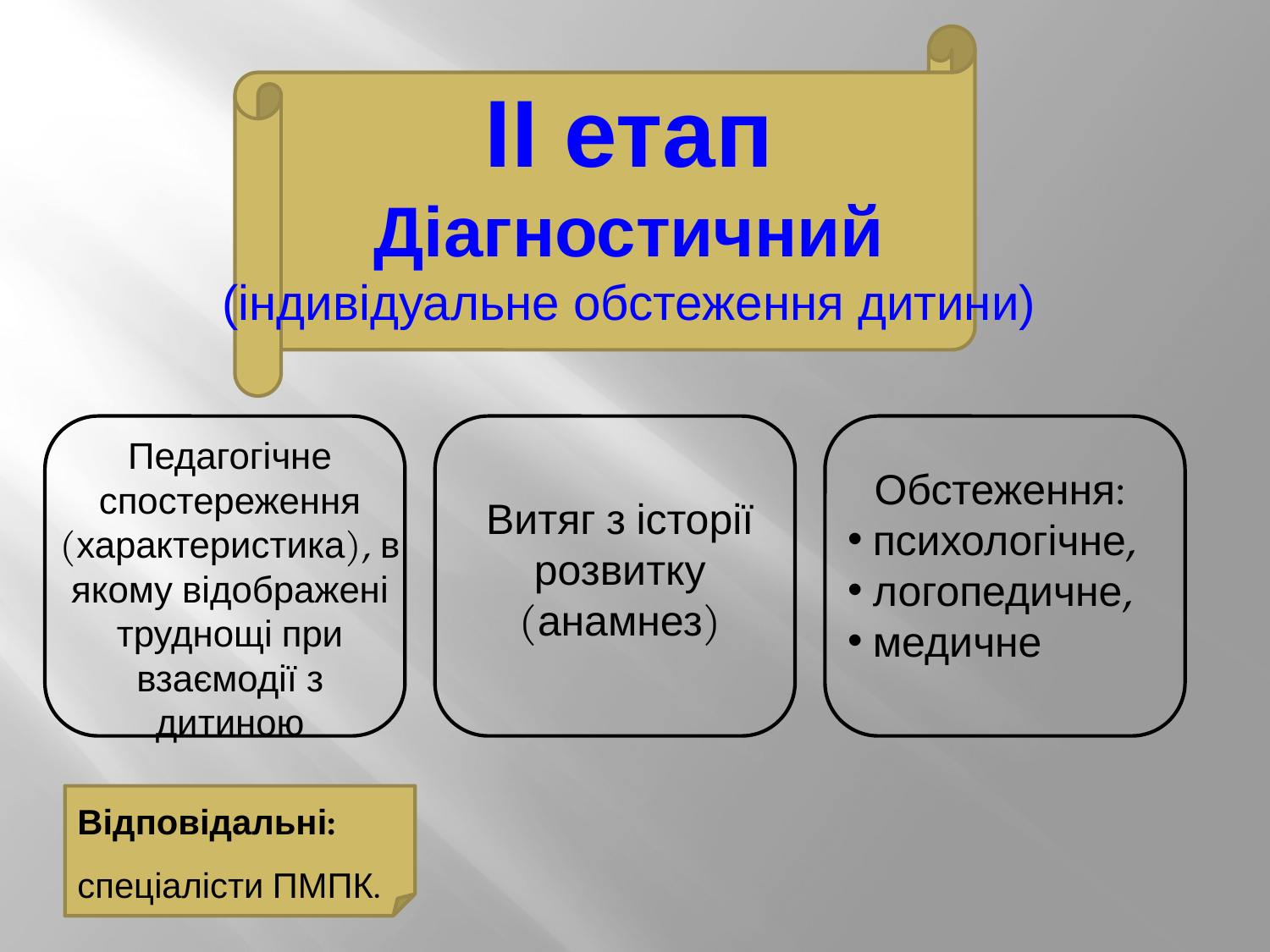

ІІ етап
Діагностичний
(індивідуальне обстеження дитини)

Педагогічне спостереження (характеристика), в якому відображені труднощі при взаємодії з дитиною
Обстеження:
 психологічне,
 логопедичне,
 медичне
Витяг з історії розвитку (анамнез)

Відповідальні:
спеціалісти ПМПК.